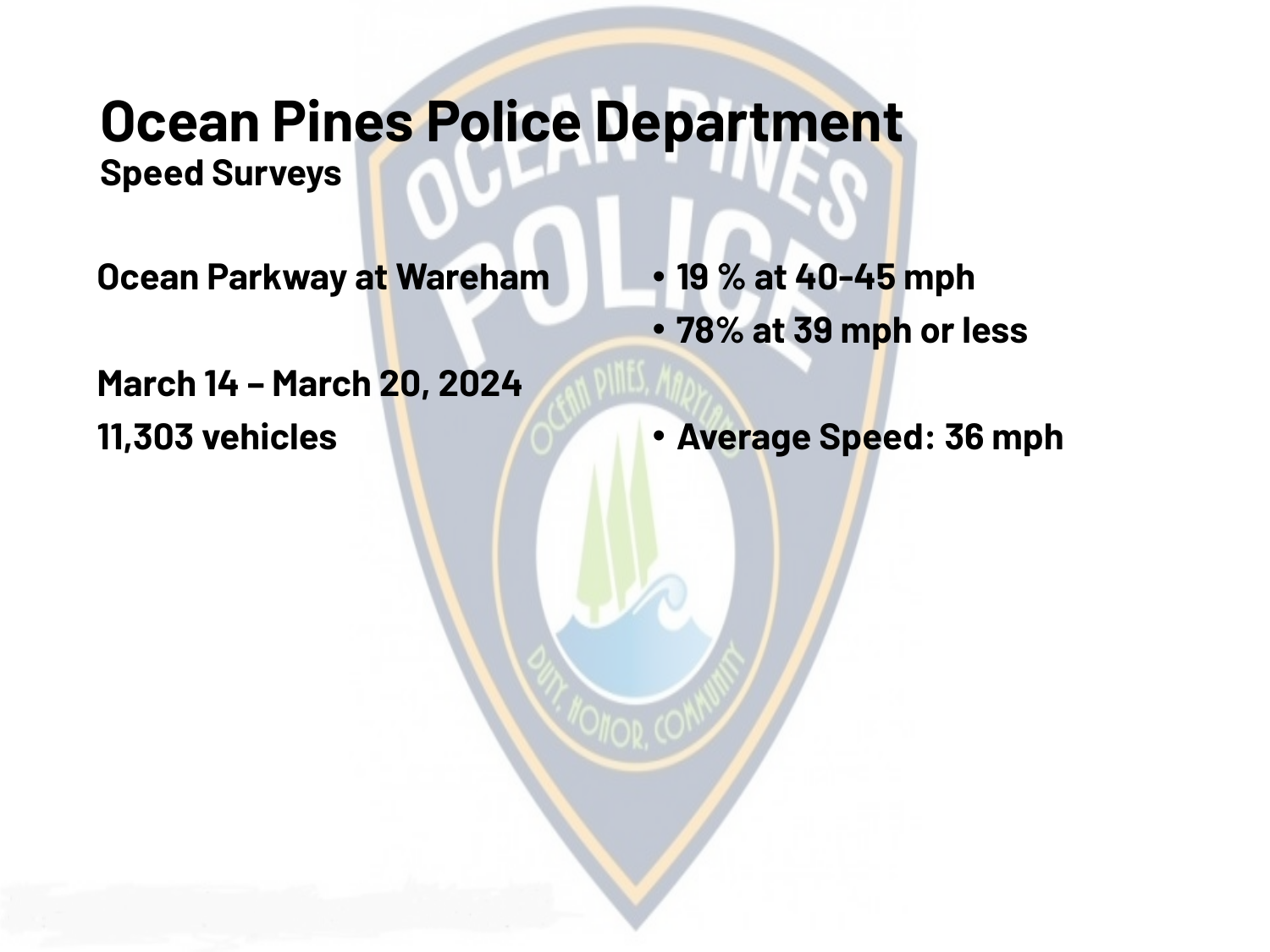

# Ocean Pines Police Department   Speed Surveys
Ocean Parkway at Wareham

March 14 – March 20, 2024
11,303 vehicles
19 % at 40-45 mph
78% at 39 mph or less

Average Speed: 36 mph